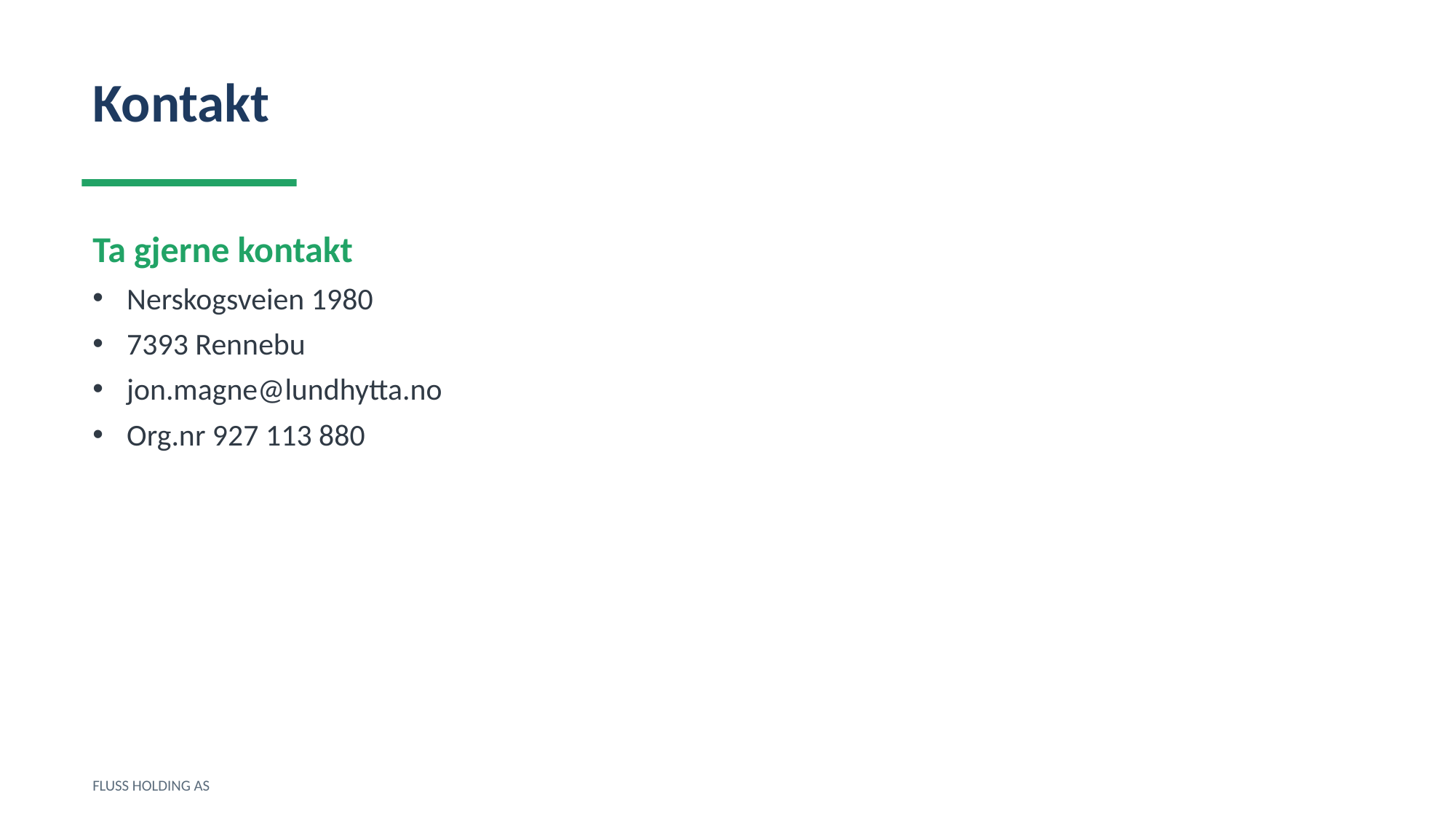

Kontakt

Ta gjerne kontakt
Nerskogsveien 1980
7393 Rennebu
jon.magne@lundhytta.no
Org.nr 927 113 880
FLUSS HOLDING AS